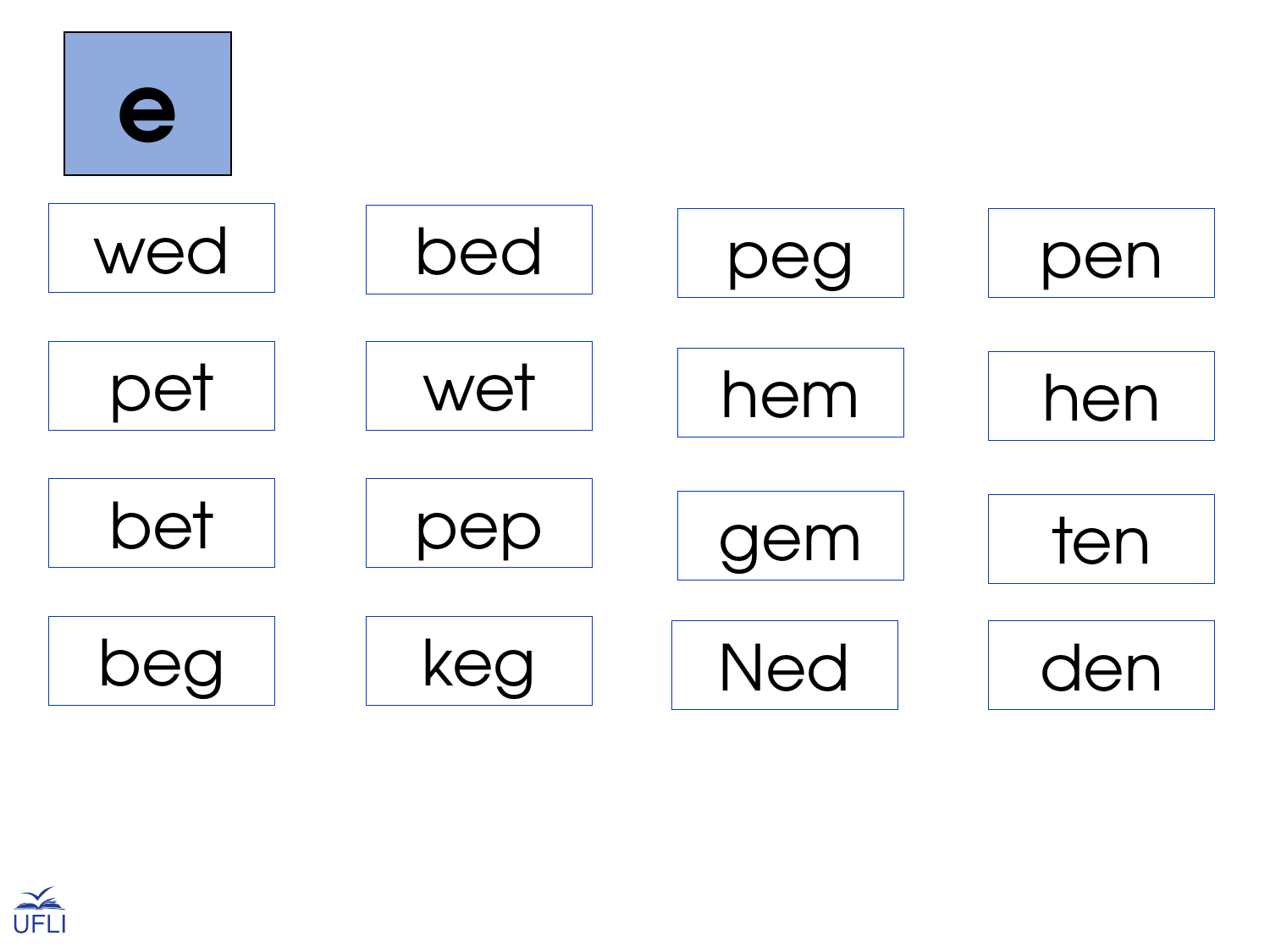

e
wed
bed
peg
pen
pet
wet
hem
hen
bet
pep
gem
ten
beg
keg
Ned
den